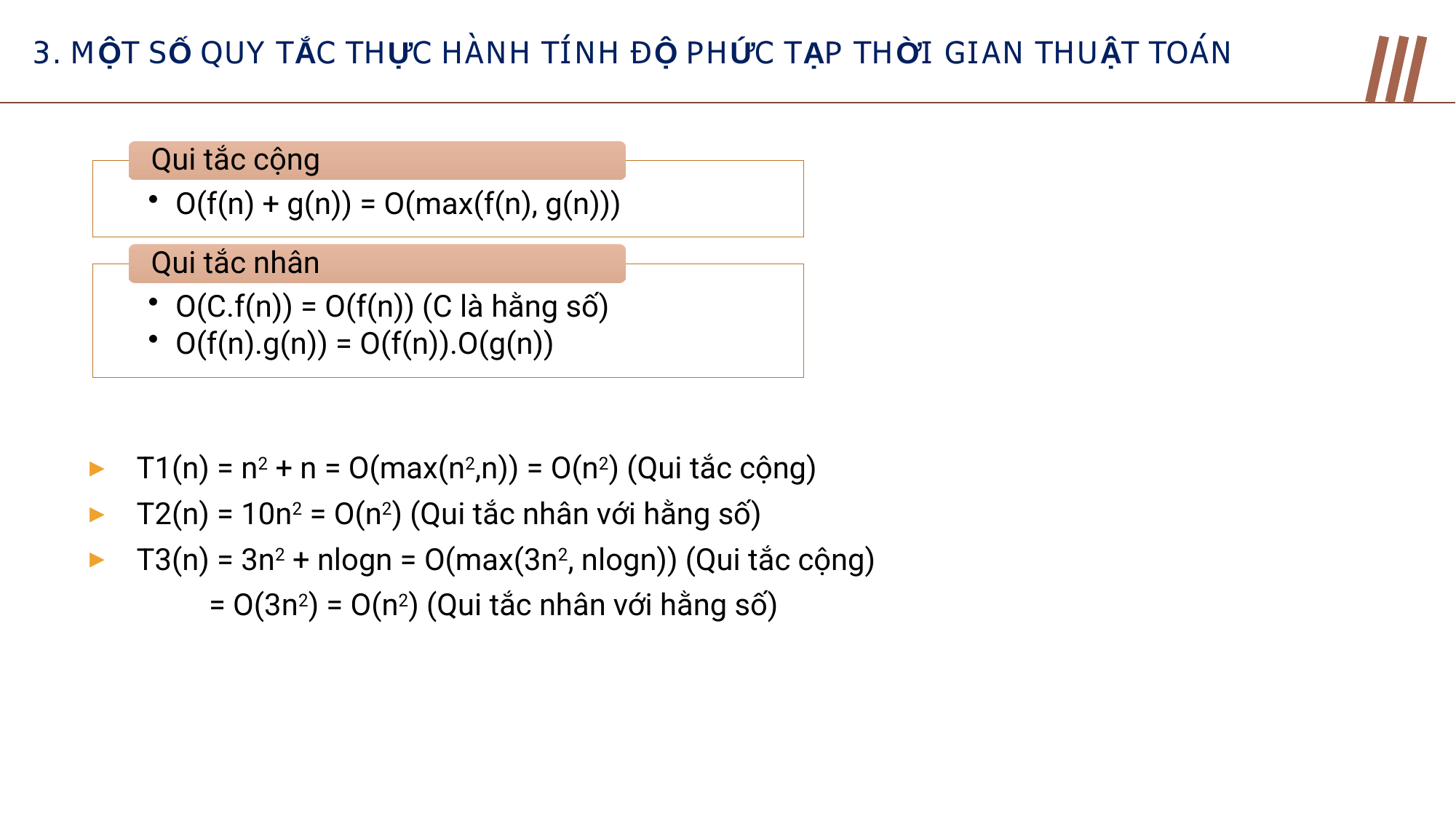

3. MỘT SỐ QUY TẮC THỰC HÀNH TÍNH ĐỘ PHỨC TẠP THỜI GIAN THUẬT TOÁN

O(f(n) + g(n)) = O(max(f(n), g(n)))
Qui tắc cộng
O(C.f(n)) = O(f(n)) (C là hằng số)
O(f(n).g(n)) = O(f(n)).O(g(n))
Qui tắc nhân
T1(n) = n2 + n = O(max(n2,n)) = O(n2) (Qui tắc cộng)
T2(n) = 10n2 = O(n2) (Qui tắc nhân với hằng số)
T3(n) = 3n2 + nlogn = O(max(3n2, nlogn)) (Qui tắc cộng)
                = O(3n2) = O(n2) (Qui tắc nhân với hằng số)